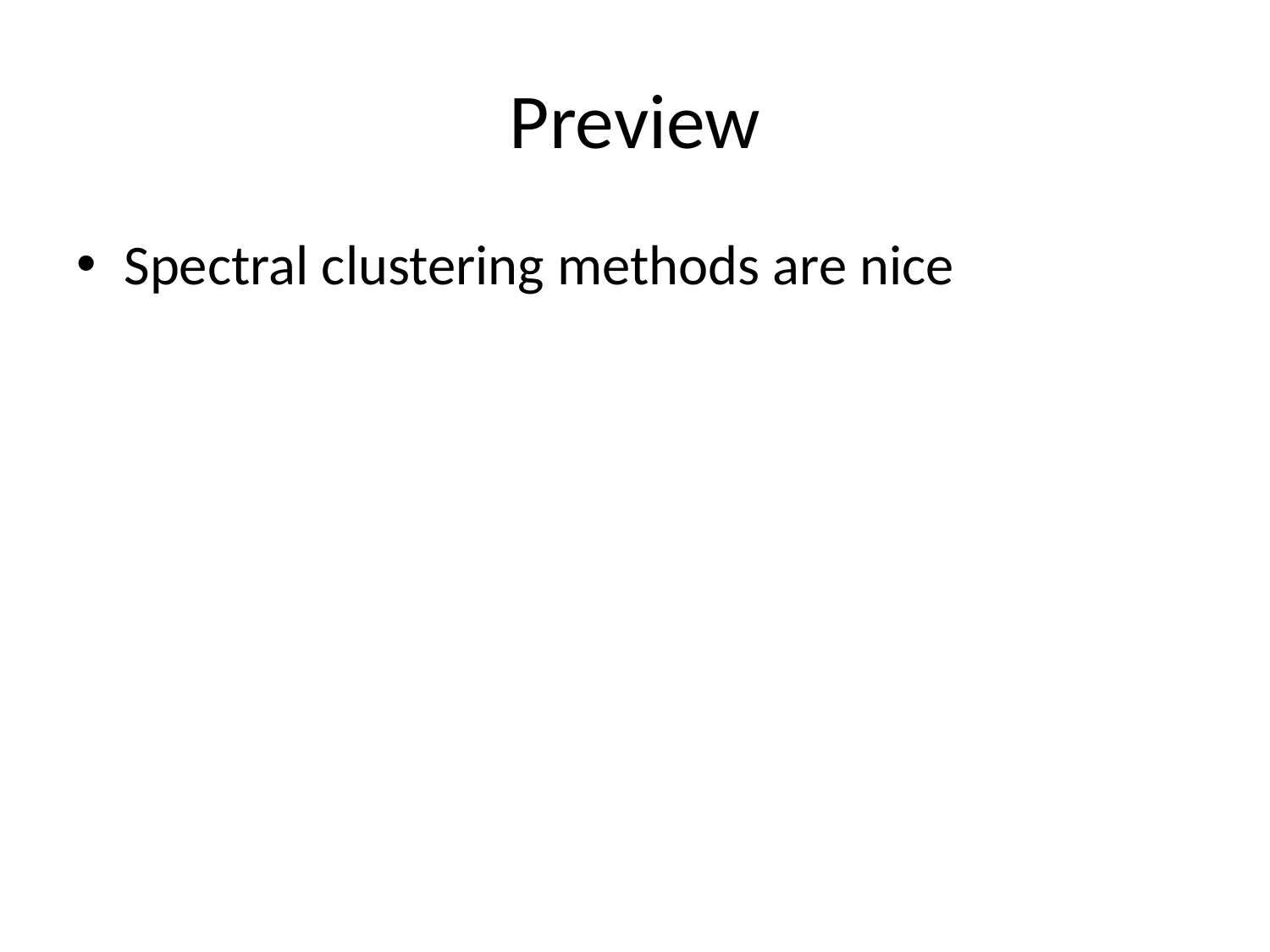

# Preview
Spectral clustering methods are nice